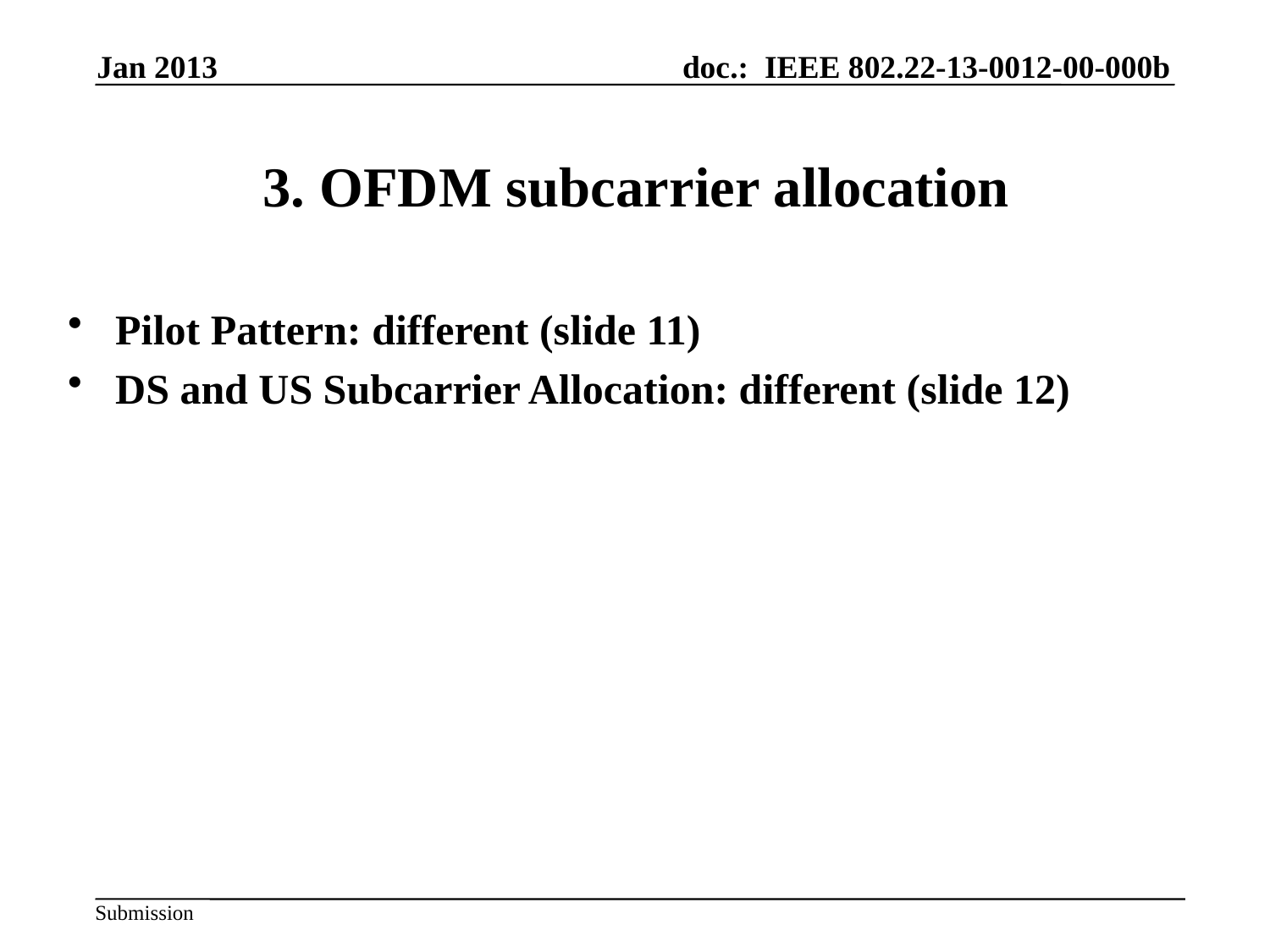

Jan 2013
# 3. OFDM subcarrier allocation
Pilot Pattern: different (slide 11)
DS and US Subcarrier Allocation: different (slide 12)